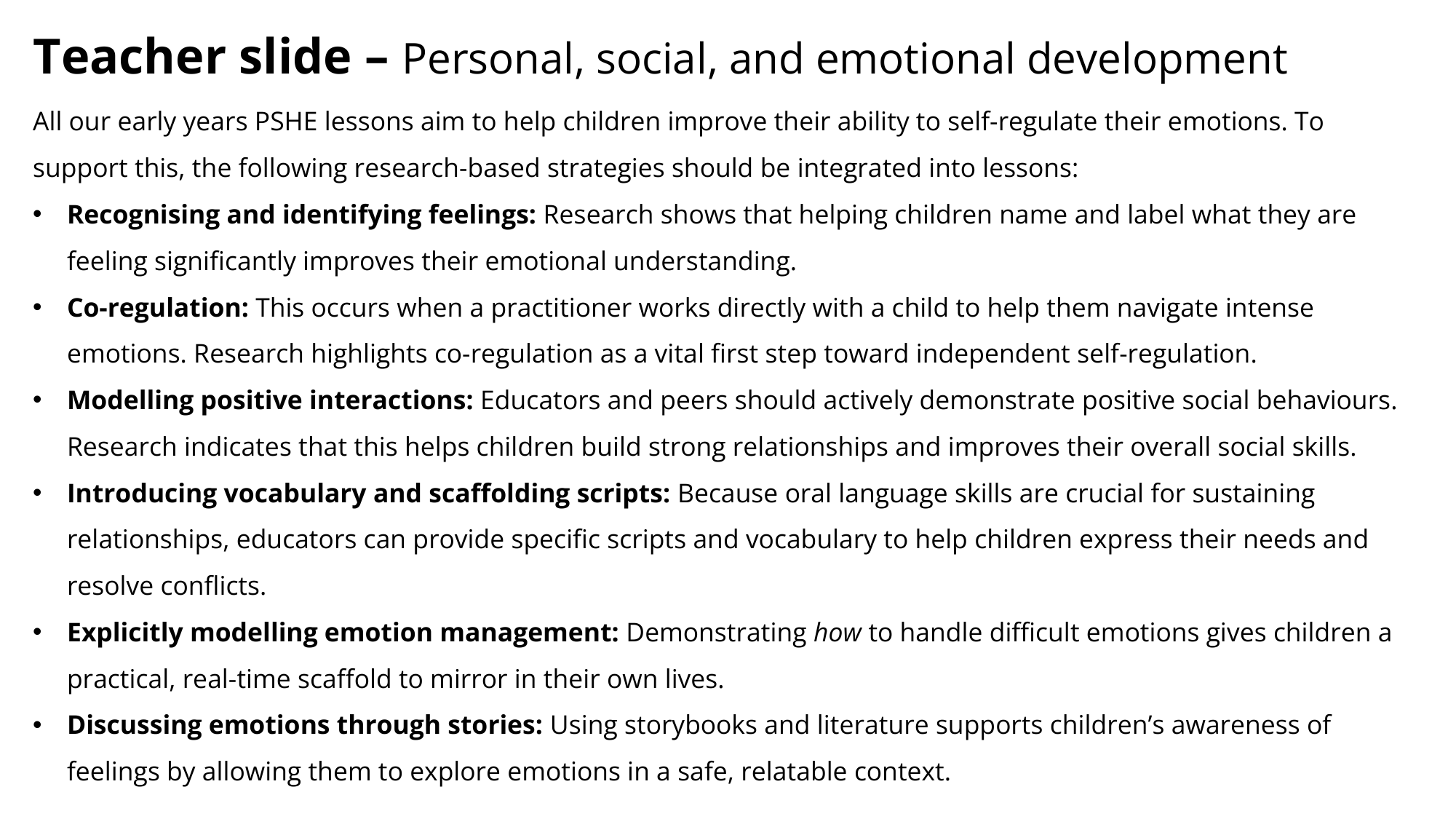

Teacher slide – Personal, social, and emotional development
All our early years PSHE lessons aim to help children improve their ability to self-regulate their emotions. To support this, the following research-based strategies should be integrated into lessons:
Recognising and identifying feelings: Research shows that helping children name and label what they are feeling significantly improves their emotional understanding.
Co-regulation: This occurs when a practitioner works directly with a child to help them navigate intense emotions. Research highlights co-regulation as a vital first step toward independent self-regulation.
Modelling positive interactions: Educators and peers should actively demonstrate positive social behaviours. Research indicates that this helps children build strong relationships and improves their overall social skills.
Introducing vocabulary and scaffolding scripts: Because oral language skills are crucial for sustaining relationships, educators can provide specific scripts and vocabulary to help children express their needs and resolve conflicts.
Explicitly modelling emotion management: Demonstrating how to handle difficult emotions gives children a practical, real-time scaffold to mirror in their own lives.
Discussing emotions through stories: Using storybooks and literature supports children’s awareness of feelings by allowing them to explore emotions in a safe, relatable context.